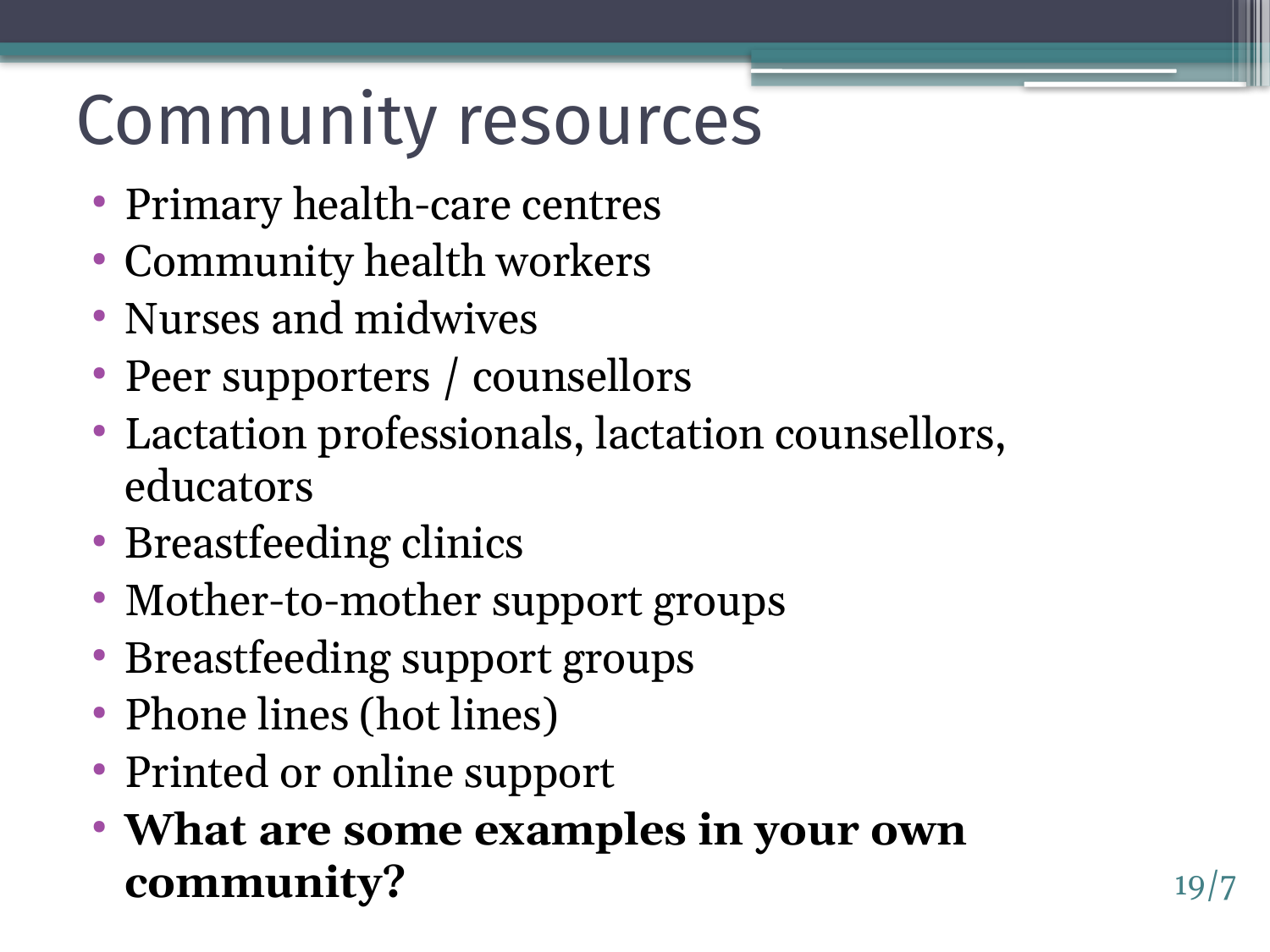

# Community resources
Primary health-care centres
Community health workers
Nurses and midwives
Peer supporters / counsellors
Lactation professionals, lactation counsellors, educators
Breastfeeding clinics
Mother-to-mother support groups
Breastfeeding support groups
Phone lines (hot lines)
Printed or online support
What are some examples in your own community?
19/7